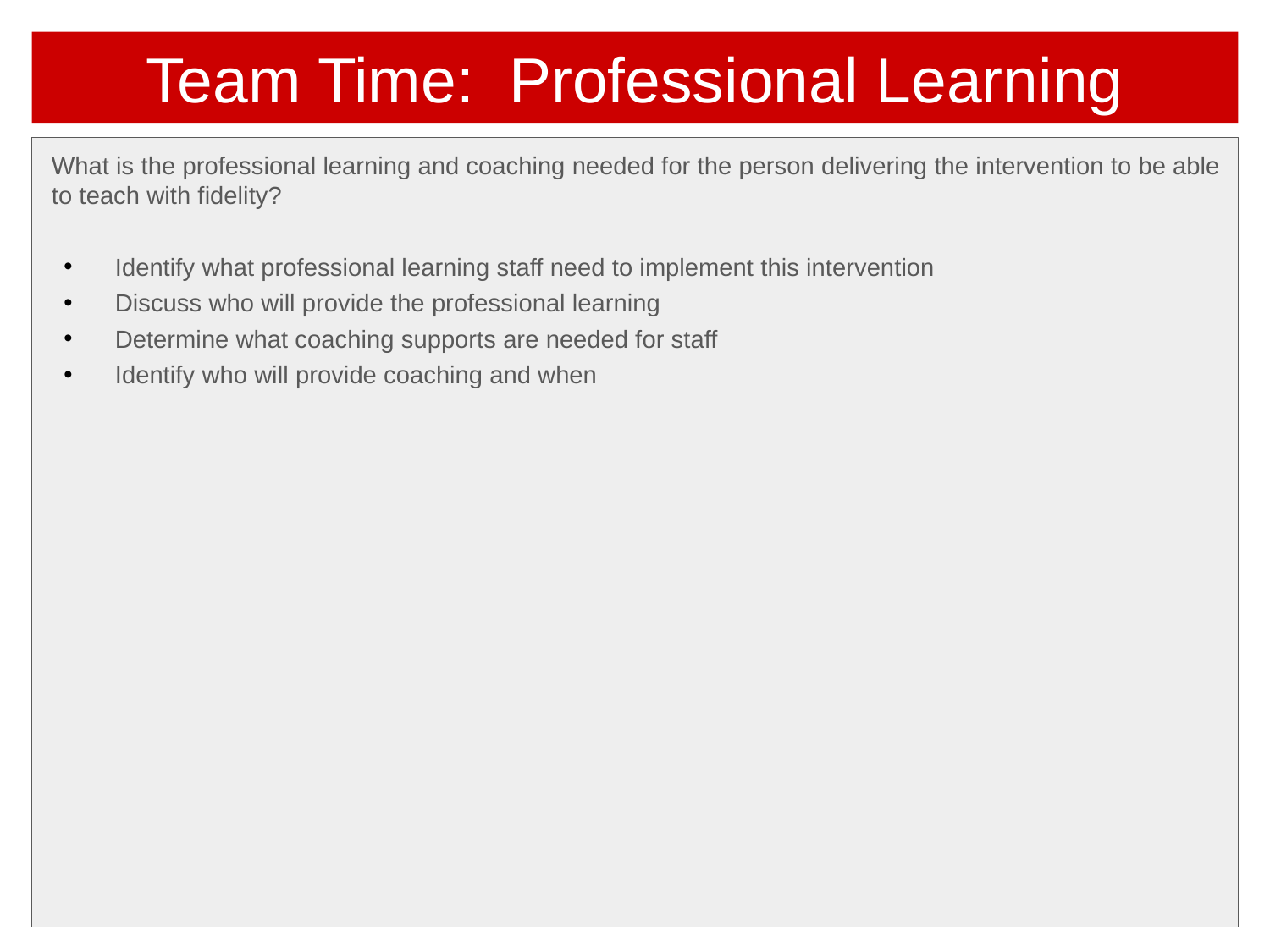

# Team Time:  Professional Learning
What is the professional learning and coaching needed for the person delivering the intervention to be able to teach with fidelity?

Identify what professional learning staff need to implement this intervention
Discuss who will provide the professional learning
Determine what coaching supports are needed for staff
Identify who will provide coaching and when